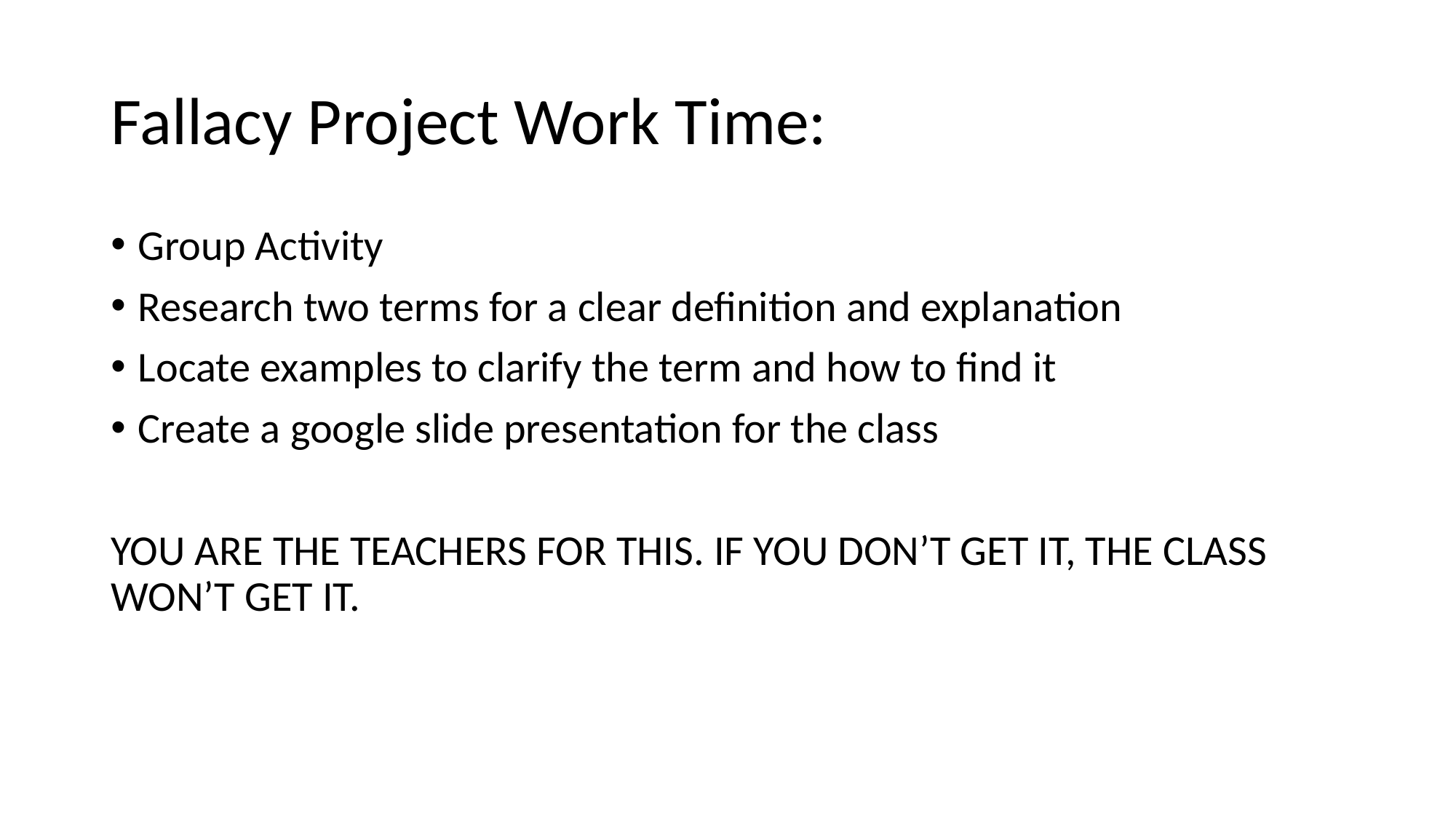

# Fallacy Project Work Time:
Group Activity
Research two terms for a clear definition and explanation
Locate examples to clarify the term and how to find it
Create a google slide presentation for the class

YOU ARE THE TEACHERS FOR THIS. IF YOU DON’T GET IT, THE CLASS WON’T GET IT.